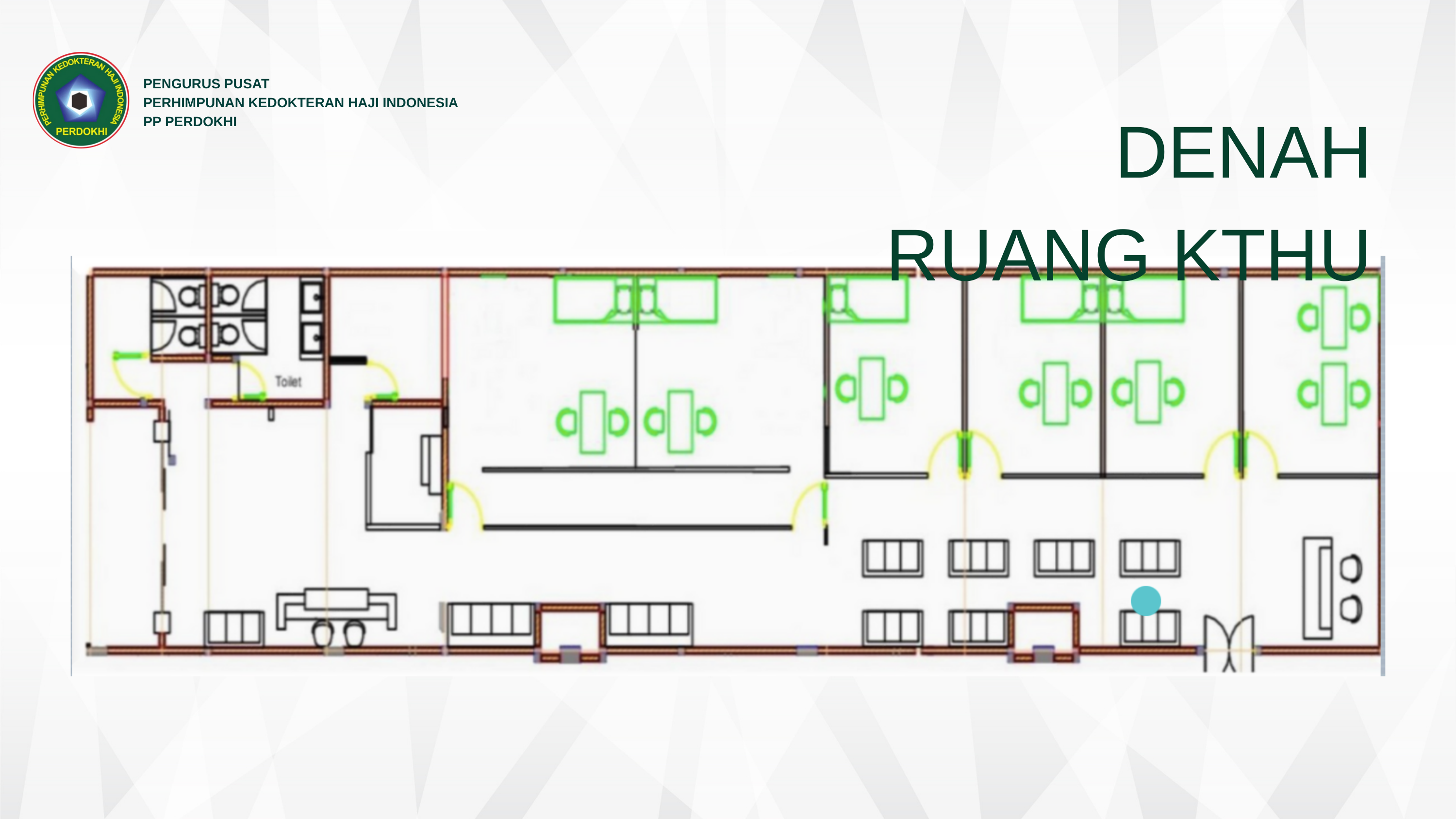

PENGURUS PUSAT
PERHIMPUNAN KEDOKTERAN HAJI INDONESIA
PP PERDOKHI
DENAH RUANG KTHU